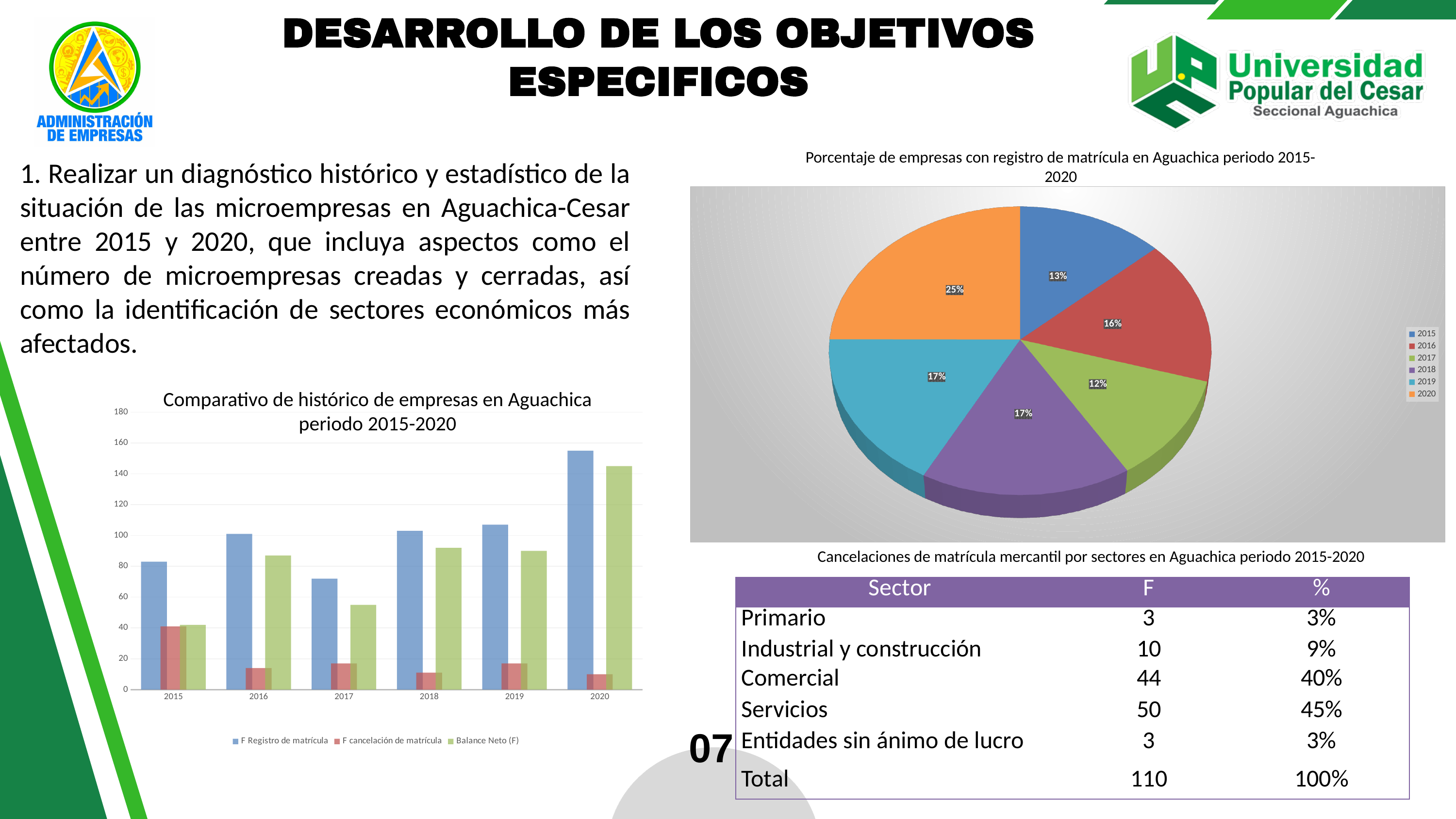

DESARROLLO DE LOS OBJETIVOS ESPECIFICOS
Porcentaje de empresas con registro de matrícula en Aguachica periodo 2015-2020
1. Realizar un diagnóstico histórico y estadístico de la situación de las microempresas en Aguachica-Cesar entre 2015 y 2020, que incluya aspectos como el número de microempresas creadas y cerradas, así como la identificación de sectores económicos más afectados.

[unsupported chart]

Comparativo de histórico de empresas en Aguachica periodo 2015-2020

### Chart

| Category | F Registro de matrícula | F cancelación de matrícula | Balance Neto (F) |
|---|---|---|---|
| 2015 | 83.0 | 41.0 | 42.0 |
| 2016 | 101.0 | 14.0 | 87.0 |
| 2017 | 72.0 | 17.0 | 55.0 |
| 2018 | 103.0 | 11.0 | 92.0 |
| 2019 | 107.0 | 17.0 | 90.0 |
| 2020 | 155.0 | 10.0 | 145.0 |
Cancelaciones de matrícula mercantil por sectores en Aguachica periodo 2015-2020
| Sector | F | % |
| --- | --- | --- |
| Primario | 3 | 3% |
| Industrial y construcción | 10 | 9% |
| Comercial | 44 | 40% |
| Servicios | 50 | 45% |
| Entidades sin ánimo de lucro | 3 | 3% |
| Total | 110 | 100% |
07